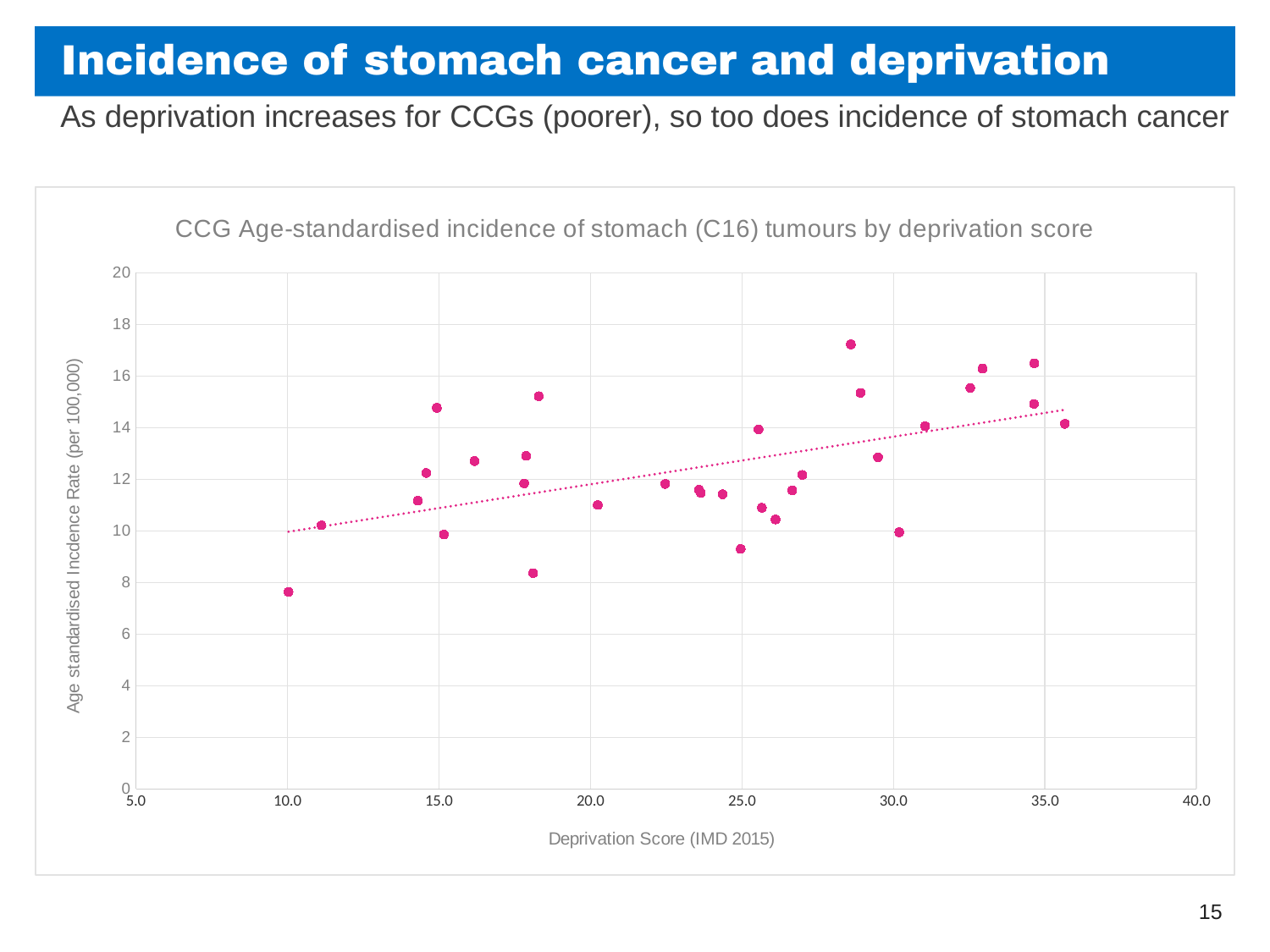

# Incidence of stomach cancer and deprivation
As deprivation increases for CCGs (poorer), so too does incidence of stomach cancer

### Chart: CCG Age-standardised incidence of stomach (C16) tumours by deprivation score

| Category |  |
|---|---|
15